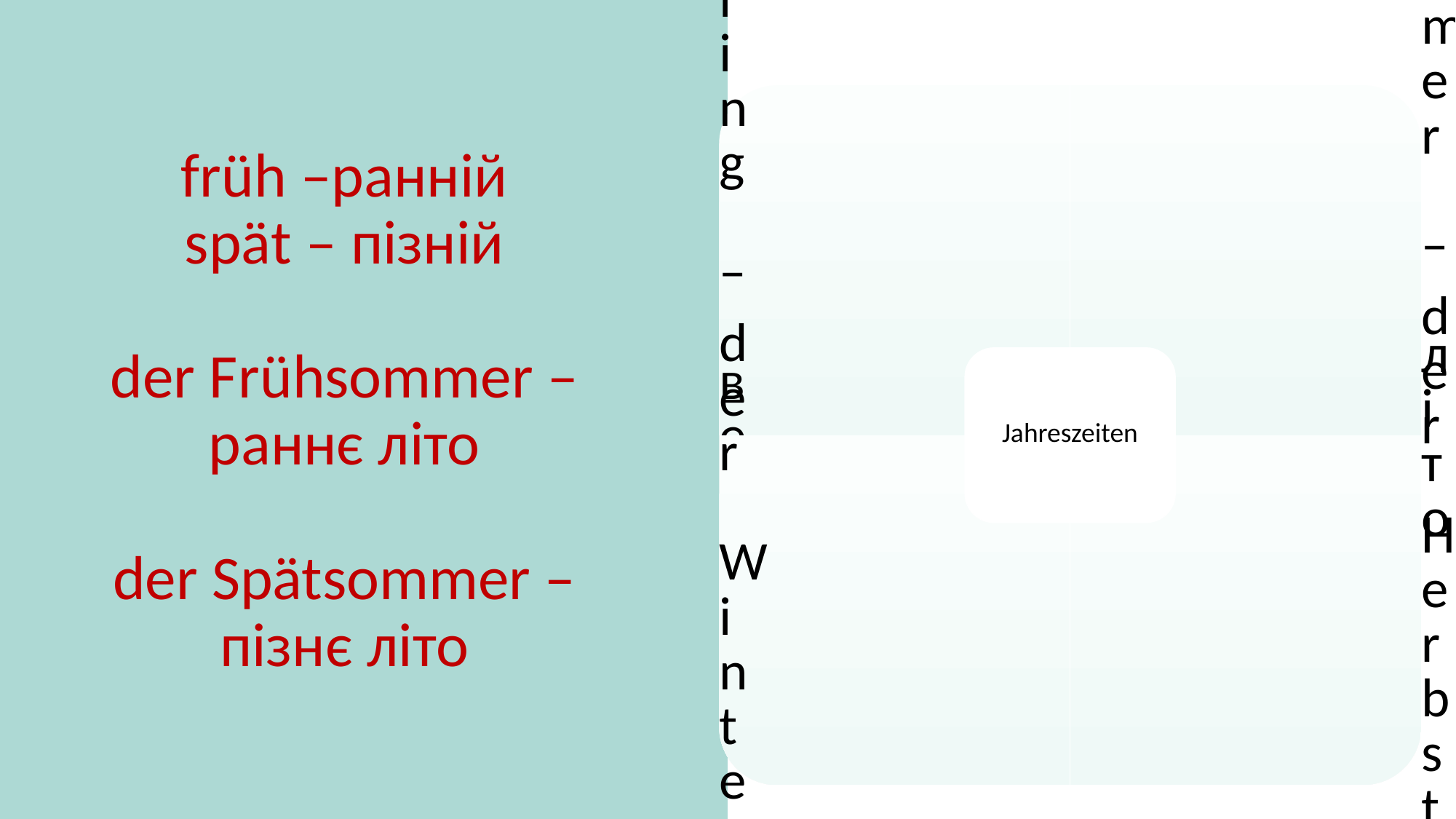

Jahreszeiten
літо
–
–
# früh –ранній spät – пізній der Frühsommer – раннє літо der Spätsommer – пізнє літо